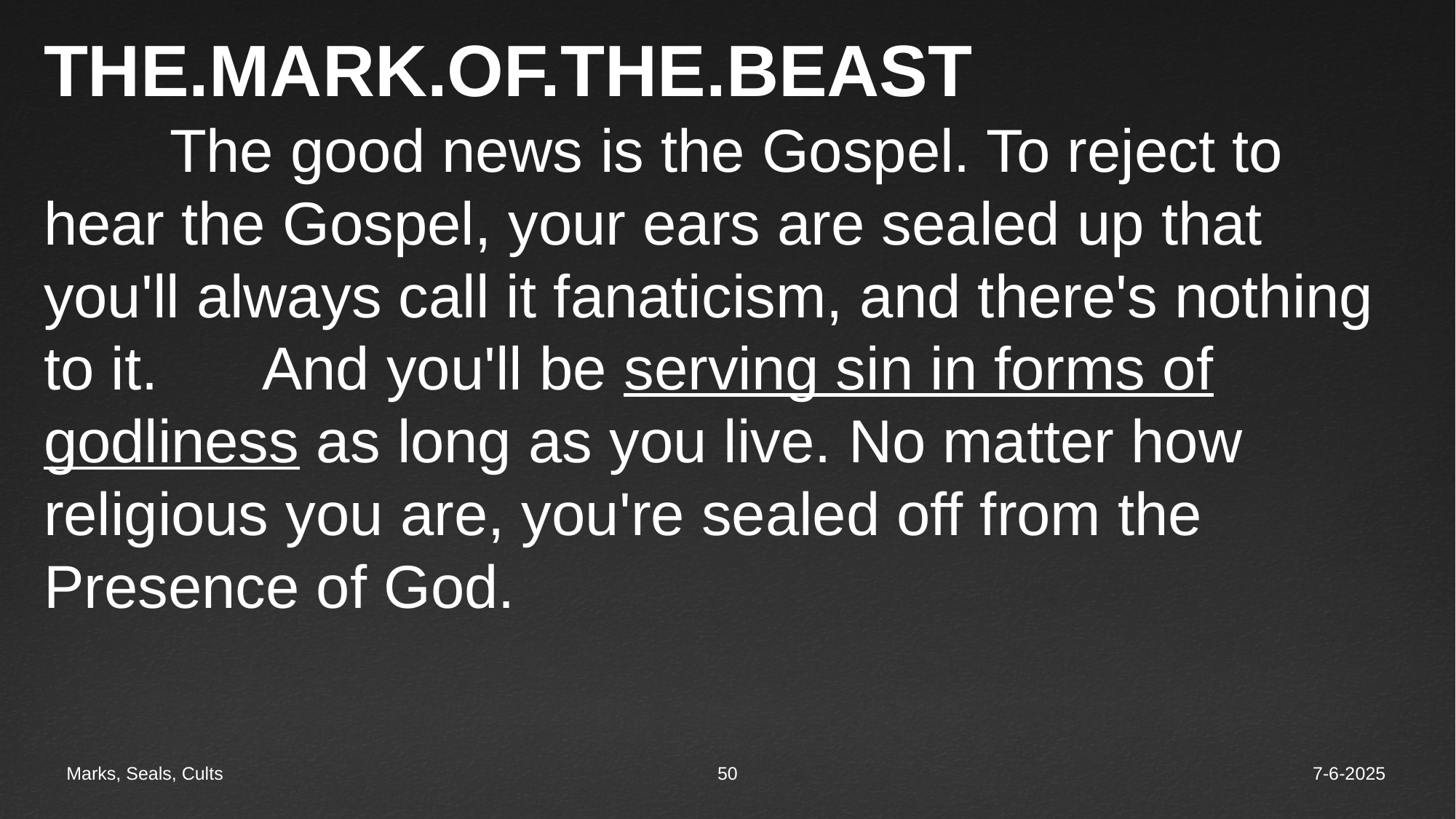

THE.MARK.OF.THE.BEAST
	 The good news is the Gospel. To reject to hear the Gospel, your ears are sealed up that you'll always call it fanaticism, and there's nothing to it. 	And you'll be serving sin in forms of godliness as long as you live. No matter how religious you are, you're sealed off from the Presence of God.
Marks, Seals, Cults
50
7-6-2025